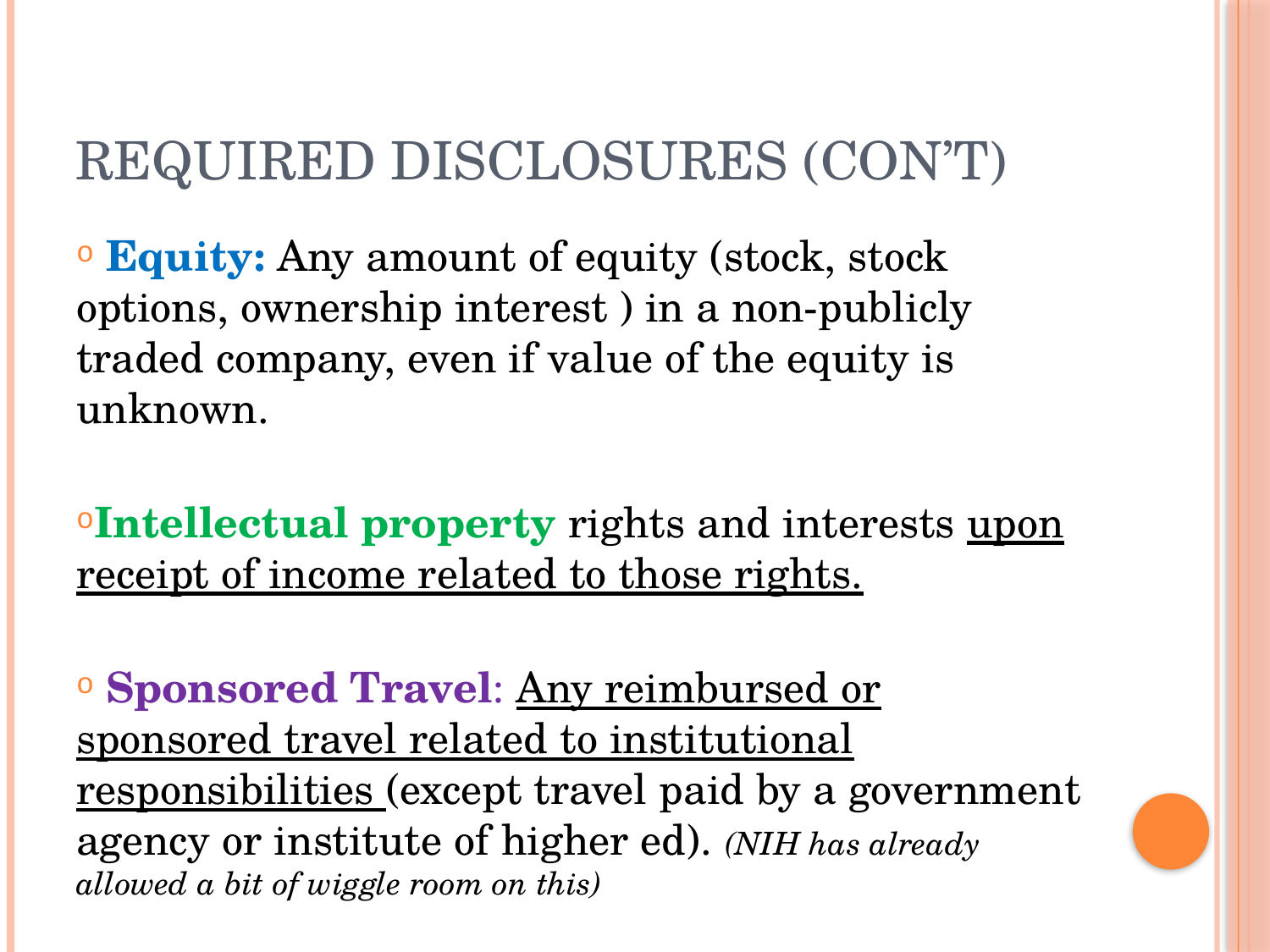

# Required Disclosures (con’t)
 Equity: Any amount of equity (stock, stock options, ownership interest ) in a non-publicly traded company, even if value of the equity is unknown.

Intellectual property rights and interests upon receipt of income related to those rights.

 Sponsored Travel: Any reimbursed or sponsored travel related to institutional responsibilities (except travel paid by a government agency or institute of higher ed). (NIH has already allowed a bit of wiggle room on this)